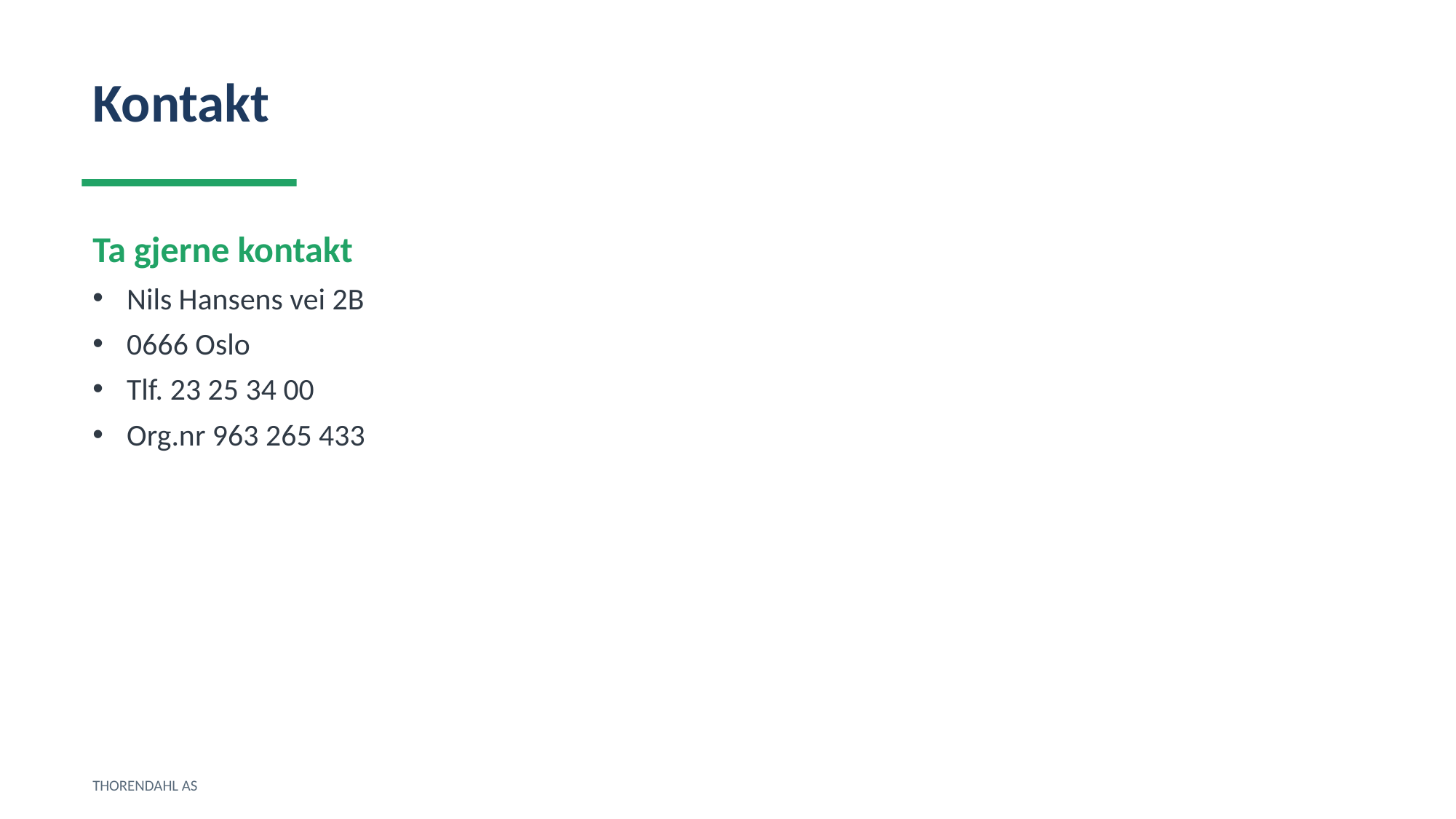

Kontakt

Ta gjerne kontakt
Nils Hansens vei 2B
0666 Oslo
Tlf. 23 25 34 00
Org.nr 963 265 433
THORENDAHL AS